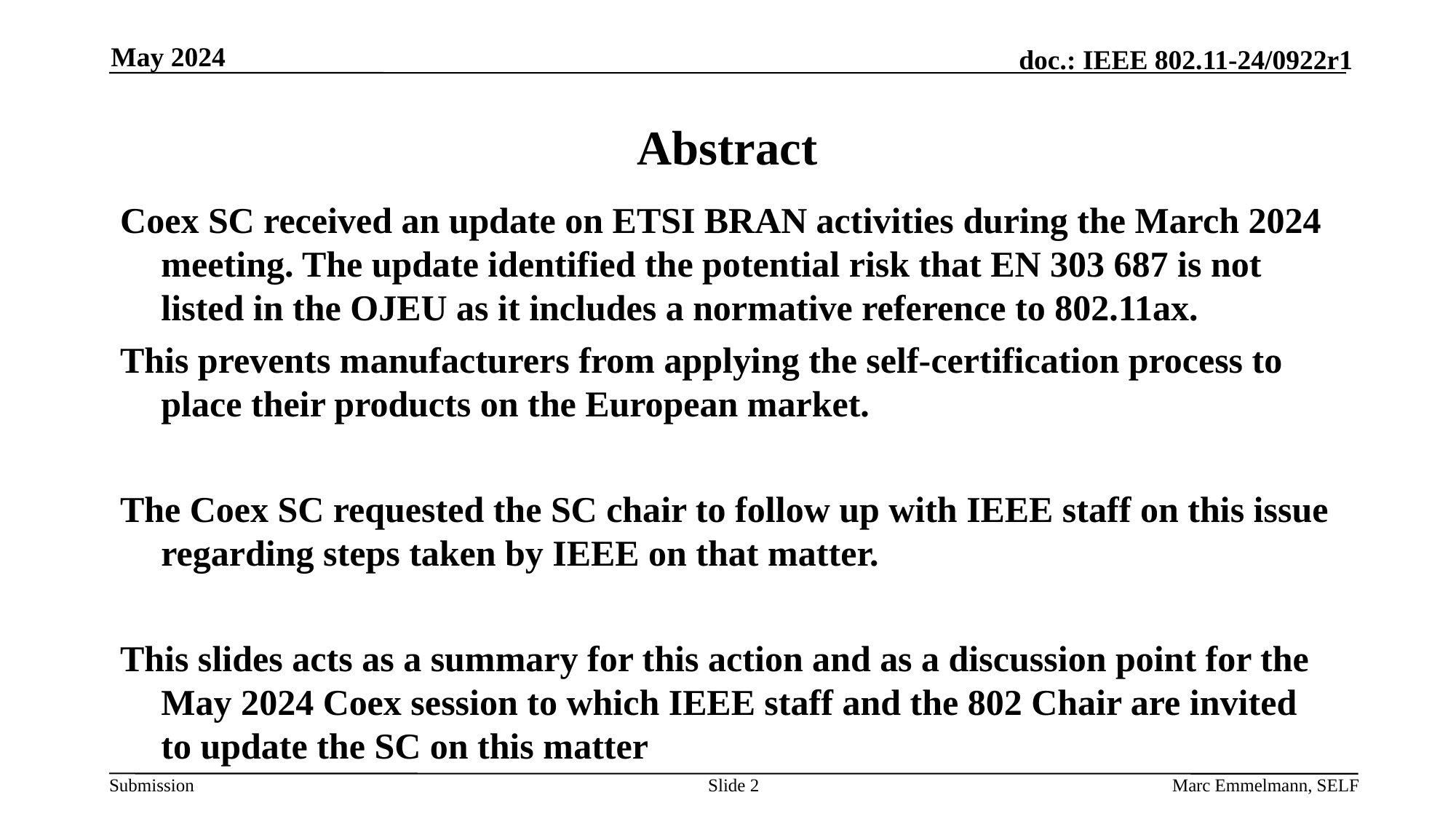

May 2024
# Abstract
Coex SC received an update on ETSI BRAN activities during the March 2024 meeting. The update identified the potential risk that EN 303 687 is not listed in the OJEU as it includes a normative reference to 802.11ax.
This prevents manufacturers from applying the self-certification process to place their products on the European market.

The Coex SC requested the SC chair to follow up with IEEE staff on this issue regarding steps taken by IEEE on that matter.

This slides acts as a summary for this action and as a discussion point for the May 2024 Coex session to which IEEE staff and the 802 Chair are invited to update the SC on this matter
Slide 2
Marc Emmelmann, SELF